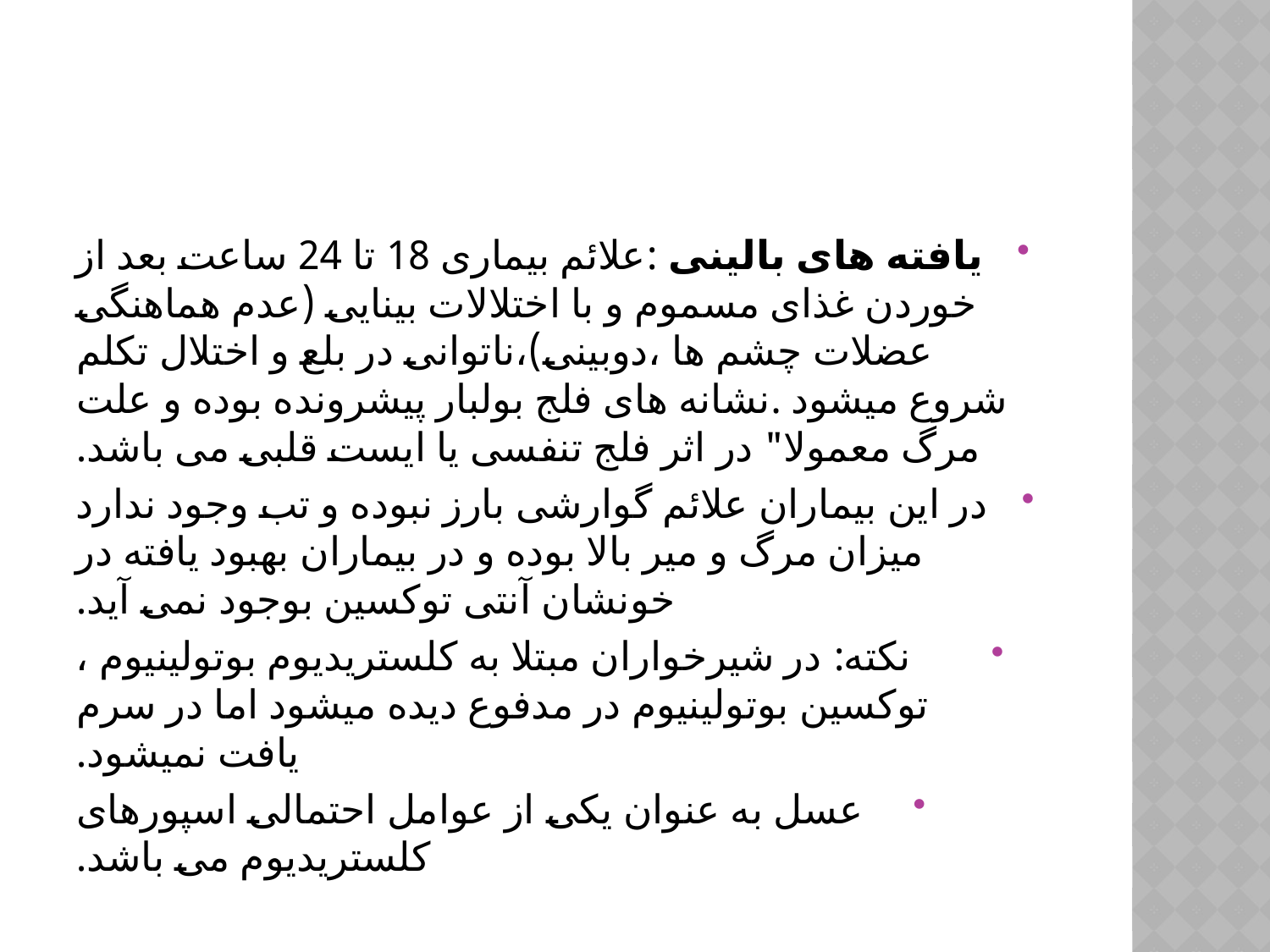

#
یافته های بالینی :علائم بیماری 18 تا 24 ساعت بعد از خوردن غذای مسموم و با اختلالات بینایی (عدم هماهنگی عضلات چشم ها ،دوبینی)،ناتوانی در بلع و اختلال تکلم شروع میشود .نشانه های فلج بولبار پیشرونده بوده و علت مرگ معمولا" در اثر فلج تنفسی یا ایست قلبی می باشد.
در این بیماران علائم گوارشی بارز نبوده و تب وجود ندارد میزان مرگ و میر بالا بوده و در بیماران بهبود یافته در خونشان آنتی توکسین بوجود نمی آید.
    نکته: در شیرخواران مبتلا به کلستریدیوم بوتولینیوم ، توکسین بوتولینیوم در مدفوع دیده میشود اما در سرم یافت نمیشود.
عسل به عنوان یکی از عوامل احتمالی اسپورهای کلستریدیوم می باشد.